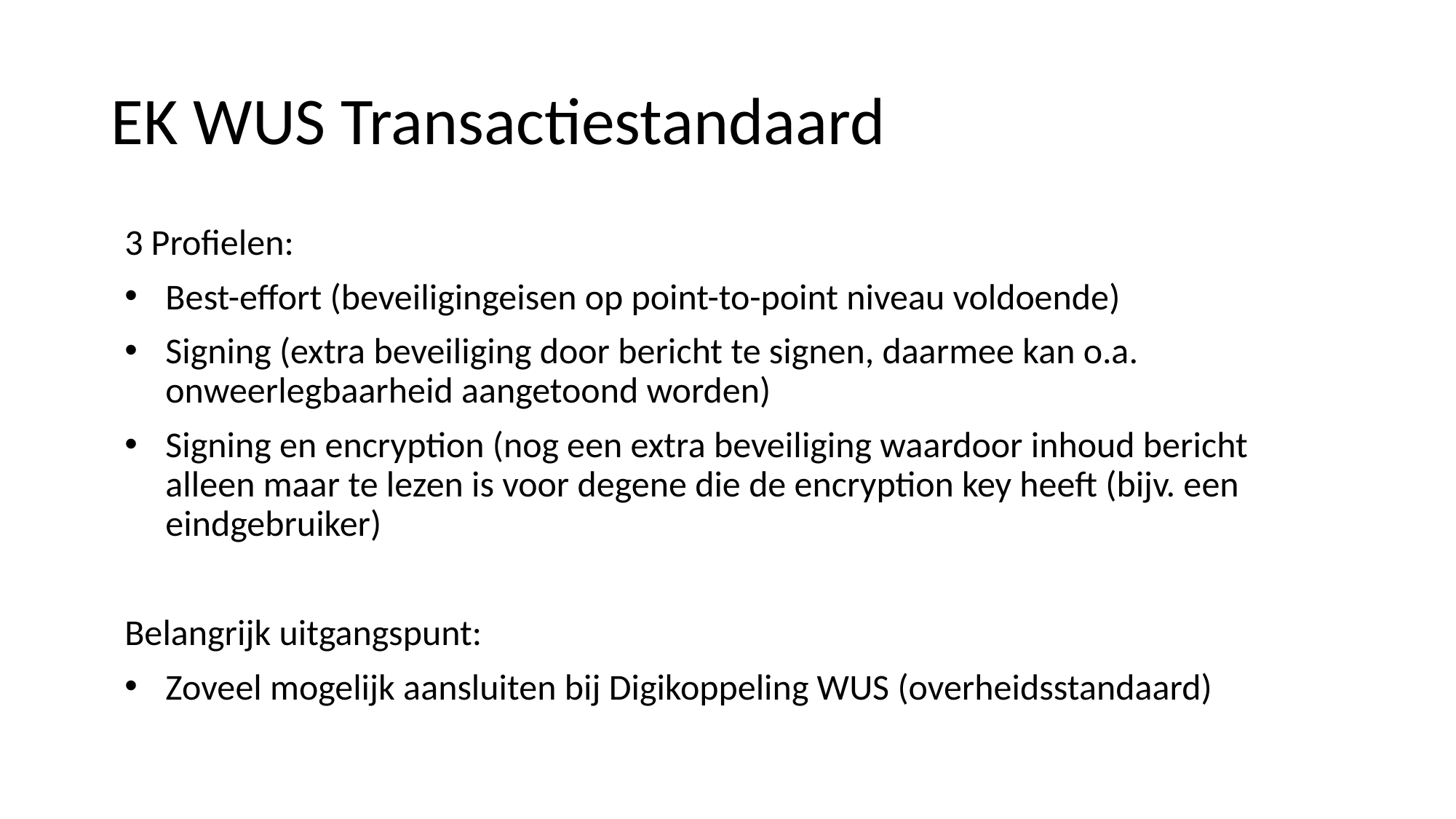

# EK WUS Transactiestandaard
3 Profielen:
Best-effort (beveiligingeisen op point-to-point niveau voldoende)
Signing (extra beveiliging door bericht te signen, daarmee kan o.a. onweerlegbaarheid aangetoond worden)
Signing en encryption (nog een extra beveiliging waardoor inhoud bericht alleen maar te lezen is voor degene die de encryption key heeft (bijv. een eindgebruiker)

Belangrijk uitgangspunt:
Zoveel mogelijk aansluiten bij Digikoppeling WUS (overheidsstandaard)